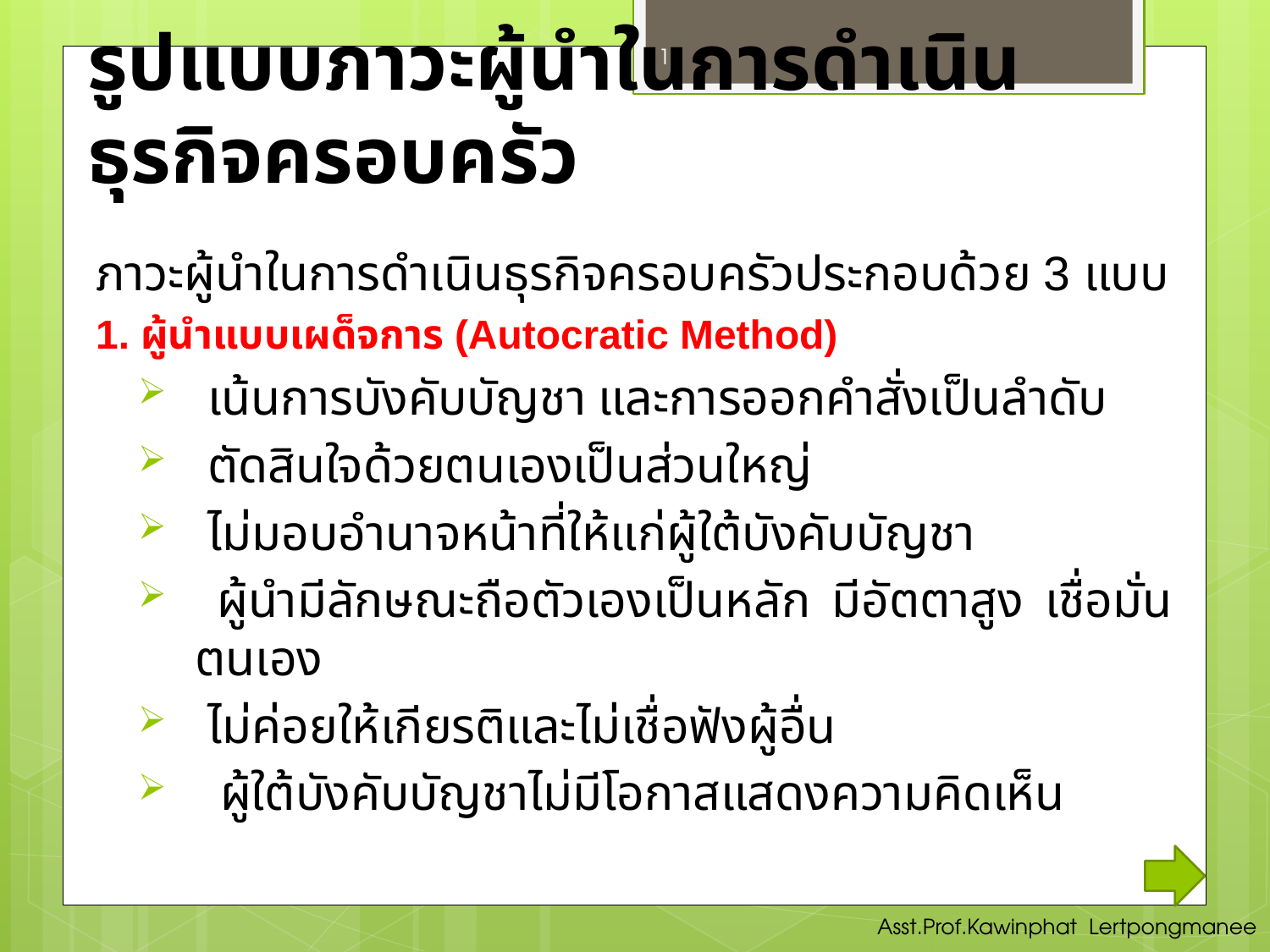

11
# รูปแบบภาวะผู้นำในการดำเนินธุรกิจครอบครัว
	ภาวะผู้นำในการดำเนินธุรกิจครอบครัวประกอบด้วย 3 แบบ
1. ผู้นำแบบเผด็จการ (Autocratic Method)
 เน้นการบังคับบัญชา และการออกคำสั่งเป็นลำดับ
 ตัดสินใจด้วยตนเองเป็นส่วนใหญ่
 ไม่มอบอำนาจหน้าที่ให้แก่ผู้ใต้บังคับบัญชา
 ผู้นำมีลักษณะถือตัวเองเป็นหลัก มีอัตตาสูง เชื่อมั่นตนเอง
 ไม่ค่อยให้เกียรติและไม่เชื่อฟังผู้อื่น
  ผู้ใต้บังคับบัญชาไม่มีโอกาสแสดงความคิดเห็น

Asst.Prof.Kawinphat  Lertpongmanee